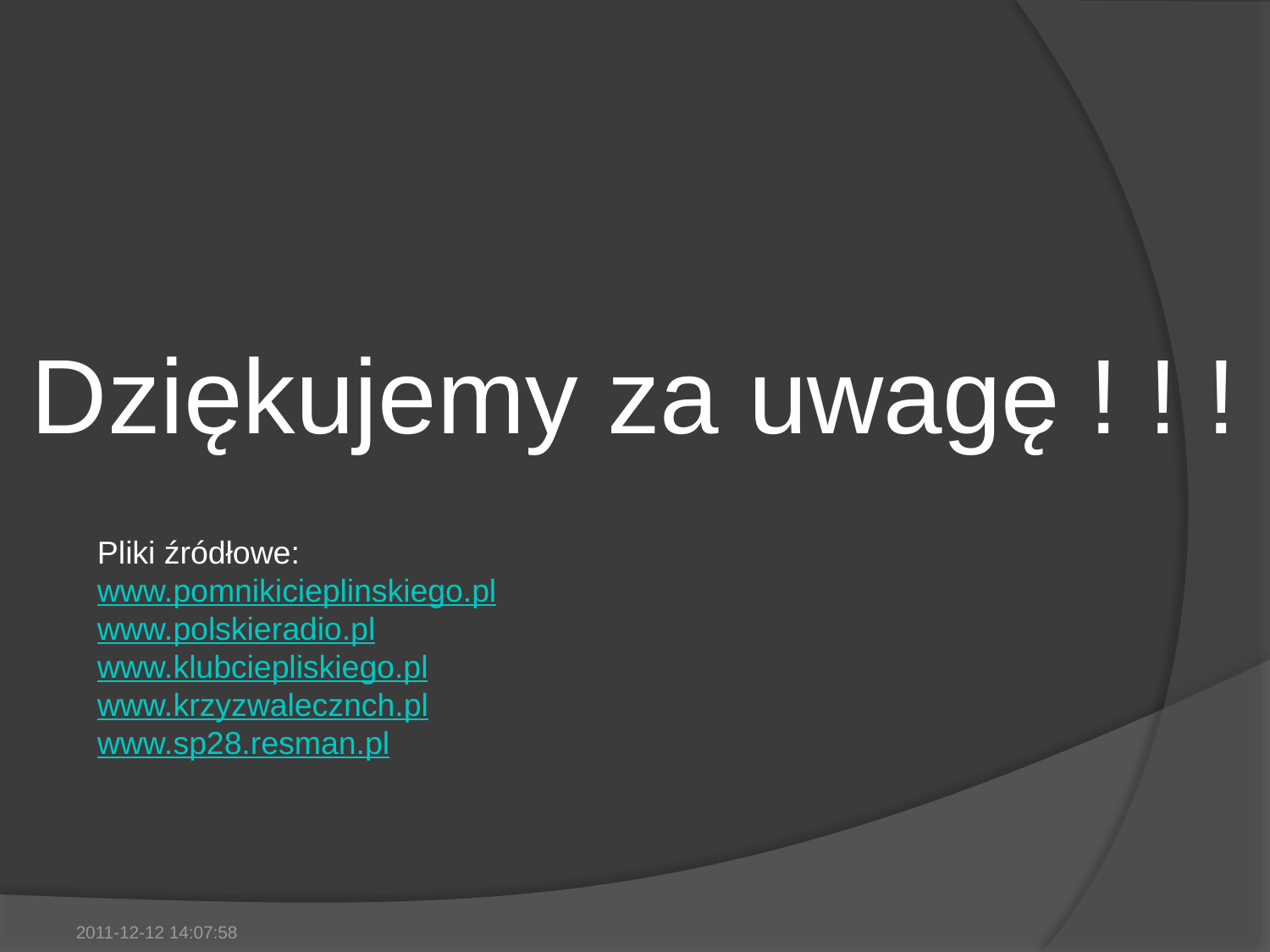

# Dziękujemy za uwagę ! ! !
Pliki źródłowe:
www.pomnikicieplinskiego.pl
www.polskieradio.pl
www.klubciepliskiego.pl
www.krzyzwalecznch.pl
www.sp28.resman.pl

2011-12-12 14:07:58